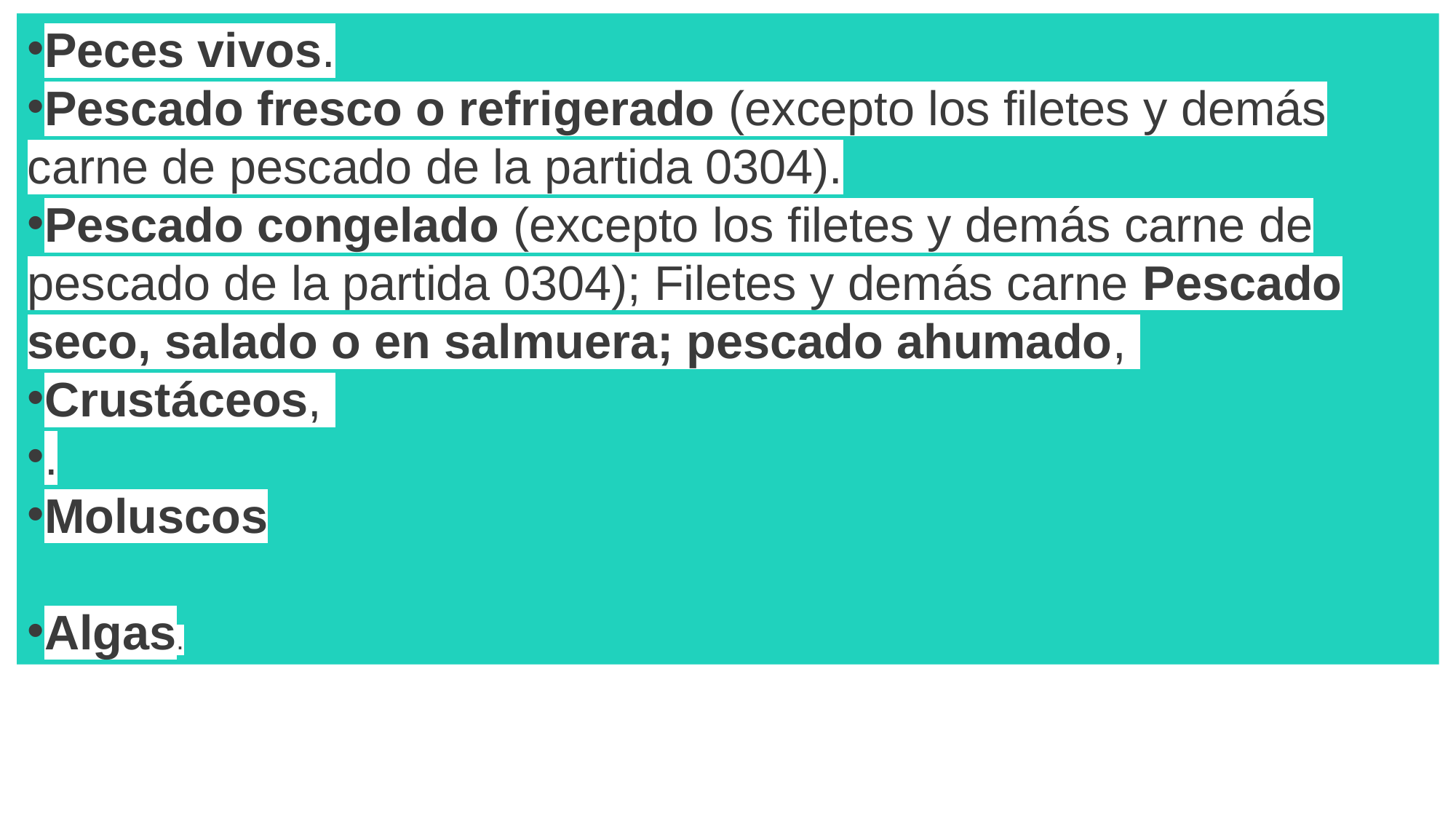

Peces vivos.
Pescado fresco o refrigerado (excepto los filetes y demás carne de pescado de la partida 0304).
Pescado congelado (excepto los filetes y demás carne de pescado de la partida 0304); Filetes y demás carne Pescado seco, salado o en salmuera; pescado ahumado,
Crustáceos,
.
Moluscos

Algas.